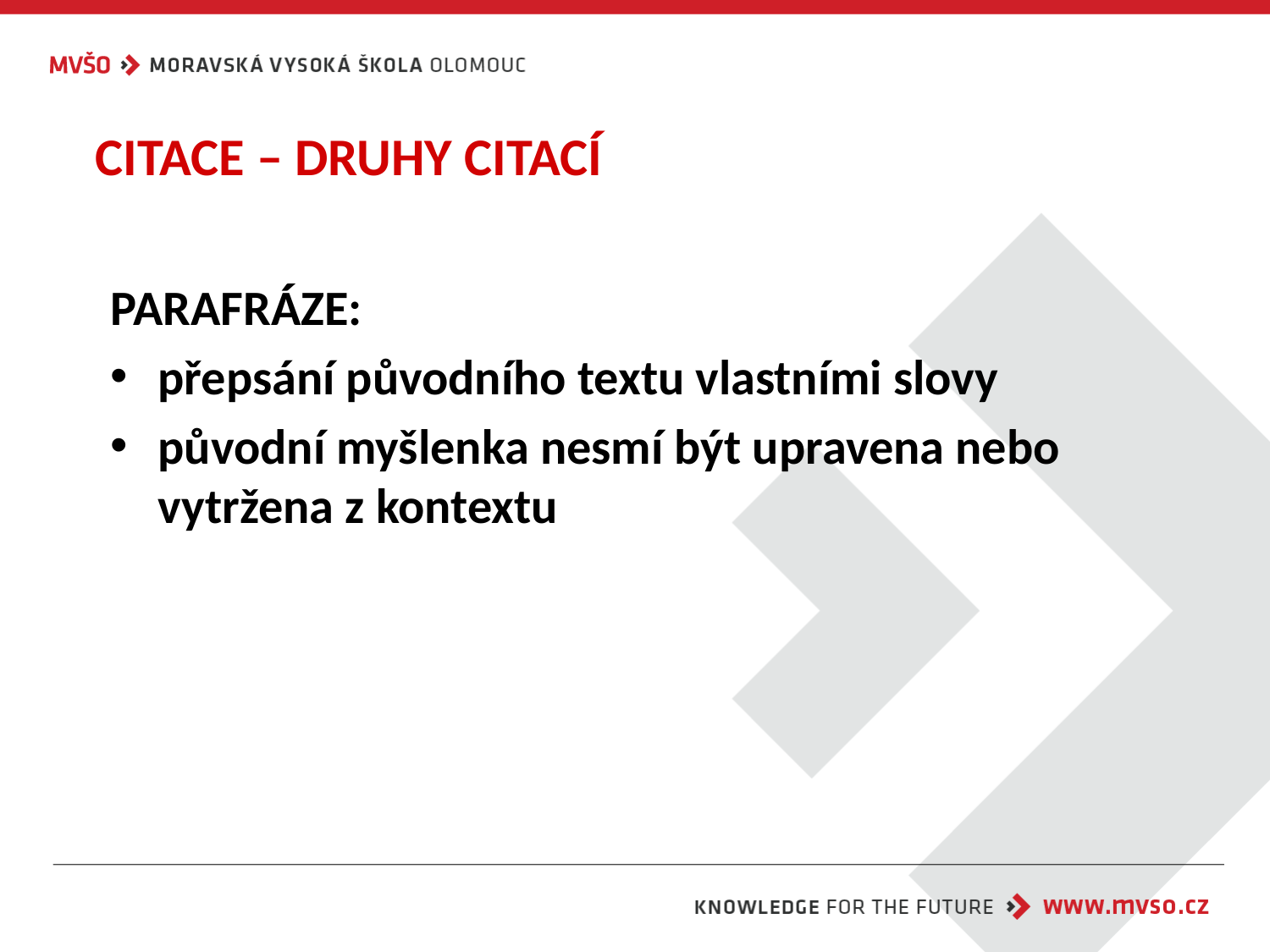

CITACE – DRUHY CITACÍ
PARAFRÁZE:
přepsání původního textu vlastními slovy
původní myšlenka nesmí být upravena nebo vytržena z kontextu